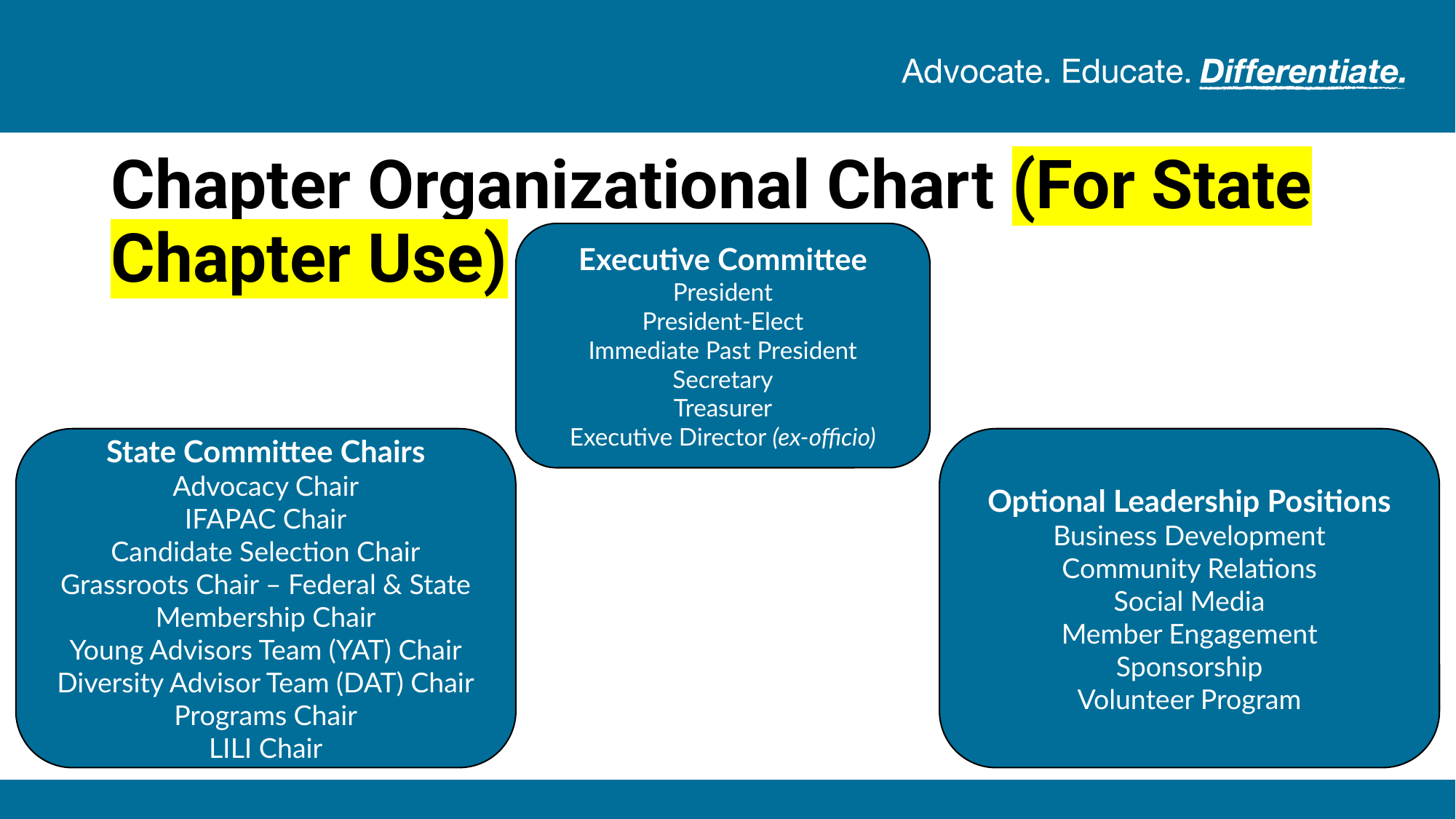

# Chapter Organizational Chart (For State Chapter Use)
Executive Committee
President
President-Elect
Immediate Past President
Secretary
Treasurer
Executive Director (ex-officio)
State Committee Chairs
Advocacy Chair
IFAPAC Chair
Candidate Selection Chair
Grassroots Chair – Federal & State
Membership Chair
Young Advisors Team (YAT) Chair
Diversity Advisor Team (DAT) Chair
Programs Chair
LILI Chair
Optional Leadership Positions
Business Development
Community Relations
Social Media
Member Engagement
Sponsorship
Volunteer Program